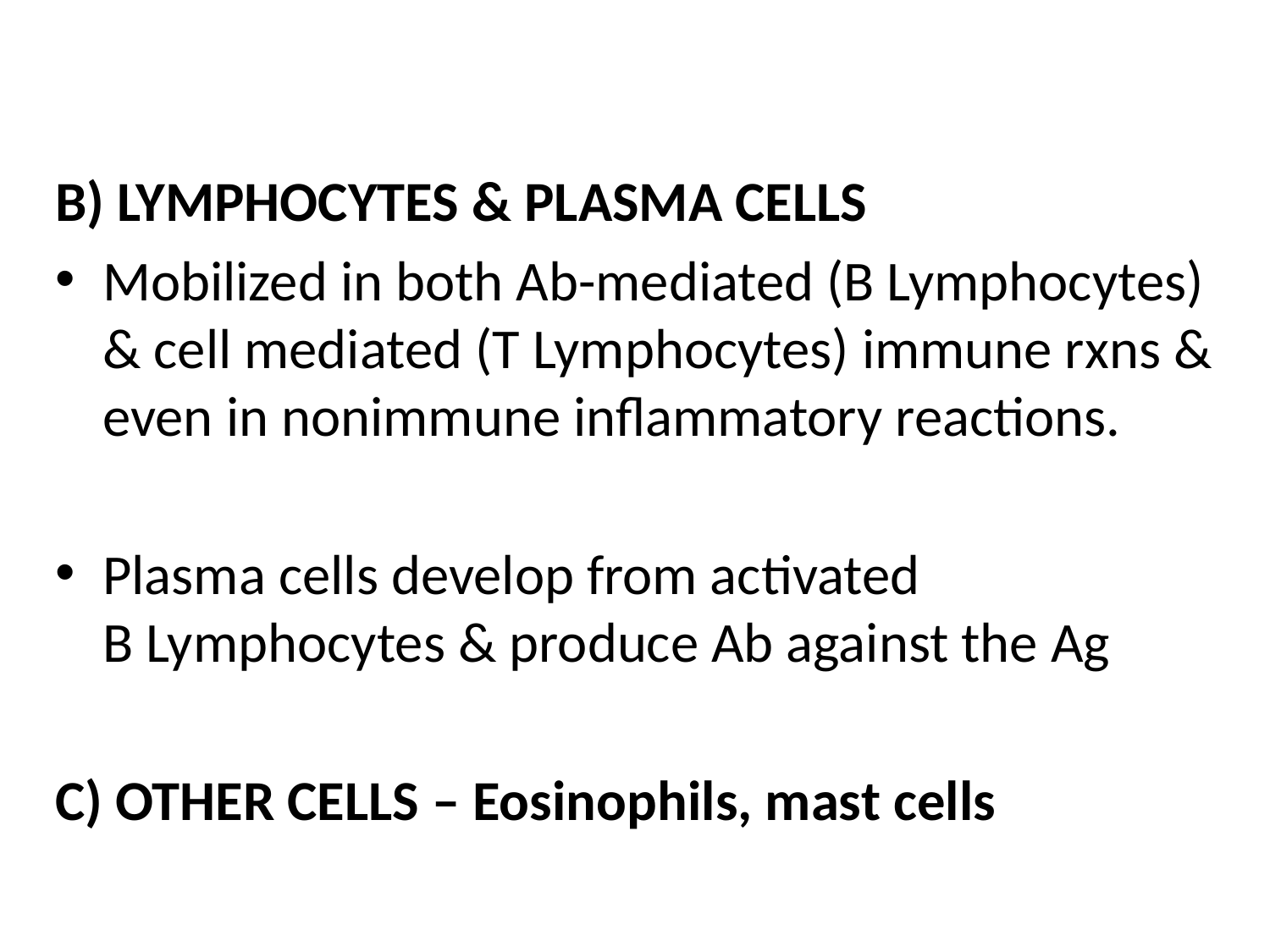

B) LYMPHOCYTES & PLASMA CELLS
Mobilized in both Ab-mediated (B Lymphocytes) & cell mediated (T Lymphocytes) immune rxns & even in nonimmune inflammatory reactions.

Plasma cells develop from activated                     B Lymphocytes & produce Ab against the Ag

C) OTHER CELLS – Eosinophils, mast cells